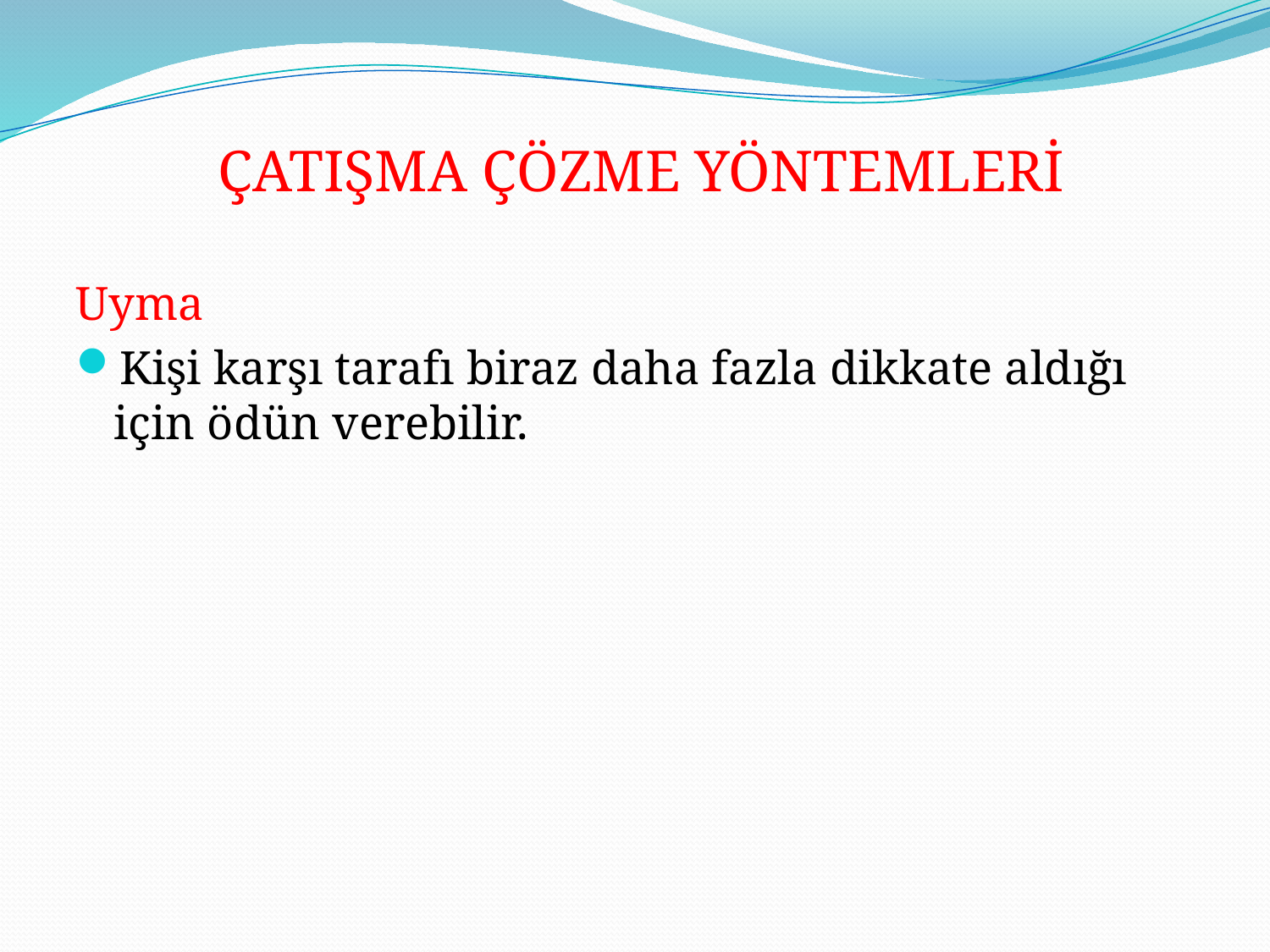

ÇATIŞMA ÇÖZME YÖNTEMLERİ
Uyma
Kişi karşı tarafı biraz daha fazla dikkate aldığı için ödün verebilir.